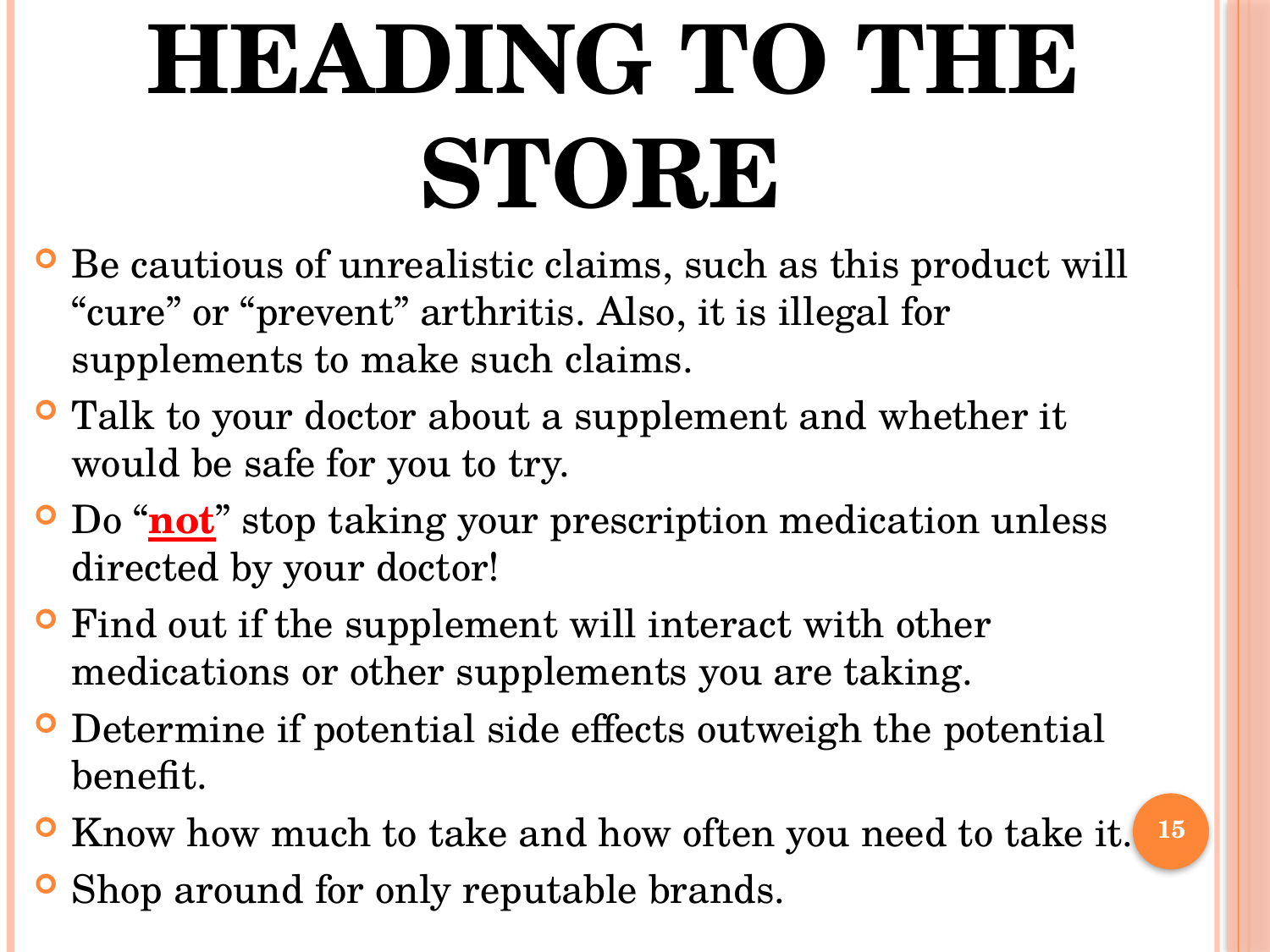

# Tips… Before Heading to the Store
Be cautious of unrealistic claims, such as this product will “cure” or “prevent” arthritis. Also, it is illegal for supplements to make such claims.
Talk to your doctor about a supplement and whether it would be safe for you to try.
Do “not” stop taking your prescription medication unless directed by your doctor!
Find out if the supplement will interact with other medications or other supplements you are taking.
Determine if potential side effects outweigh the potential benefit.
Know how much to take and how often you need to take it.
Shop around for only reputable brands.
15